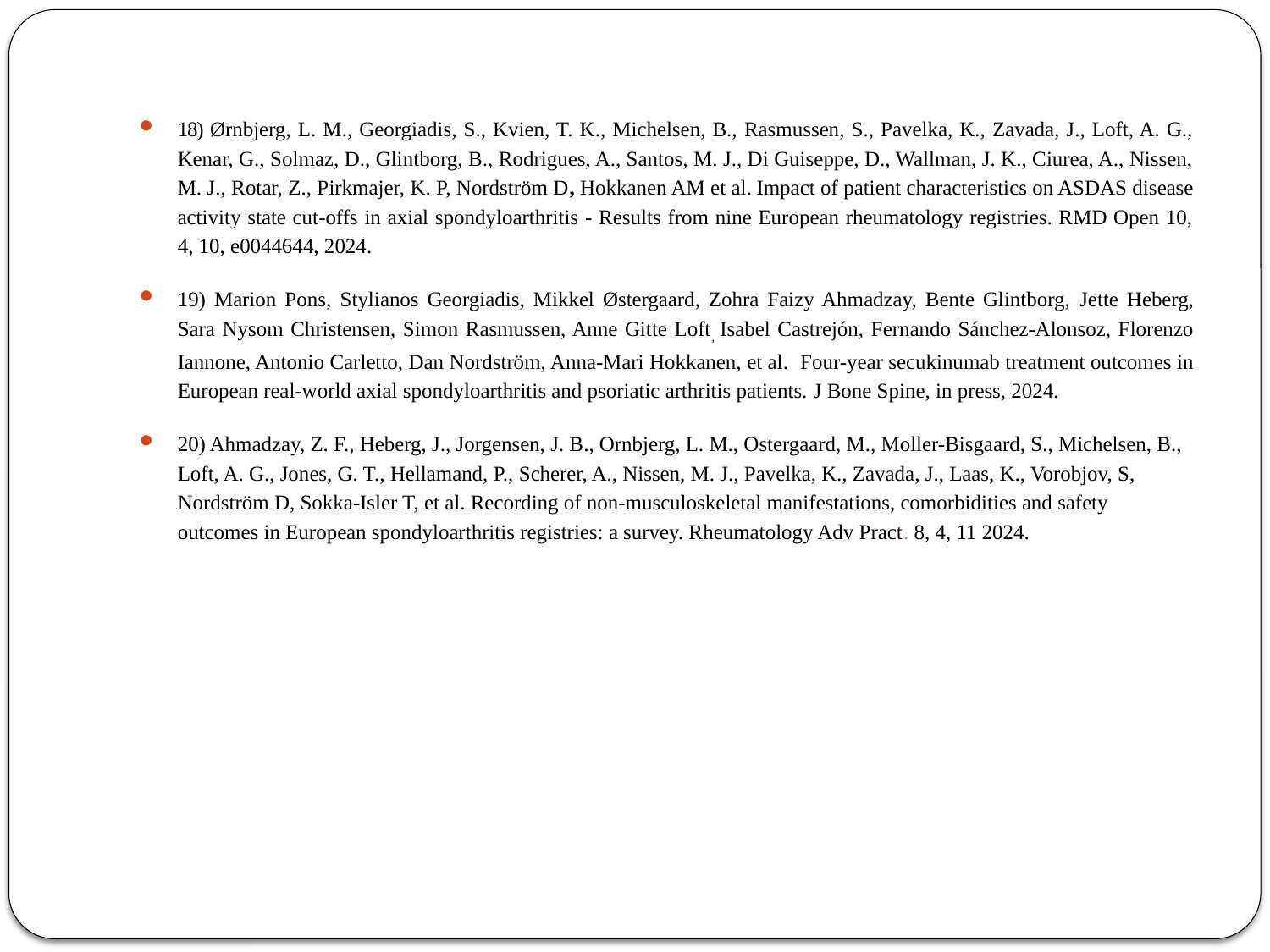

18) Ørnbjerg, L. M., Georgiadis, S., Kvien, T. K., Michelsen, B., Rasmussen, S., Pavelka, K., Zavada, J., Loft, A. G., Kenar, G., Solmaz, D., Glintborg, B., Rodrigues, A., Santos, M. J., Di Guiseppe, D., Wallman, J. K., Ciurea, A., Nissen, M. J., Rotar, Z., Pirkmajer, K. P, Nordström D, Hokkanen AM et al. Impact of patient characteristics on ASDAS disease activity state cut-offs in axial spondyloarthritis - Results from nine European rheumatology registries. RMD Open 10, 4, 10, e0044644, 2024.
19) Marion Pons, Stylianos Georgiadis, Mikkel Østergaard, Zohra Faizy Ahmadzay, Bente Glintborg, Jette Heberg, Sara Nysom Christensen, Simon Rasmussen, Anne Gitte Loft, Isabel Castrejón, Fernando Sánchez-Alonsoz, Florenzo Iannone, Antonio Carletto, Dan Nordström, Anna-Mari Hokkanen, et al.  Four-year secukinumab treatment outcomes in European real-world axial spondyloarthritis and psoriatic arthritis patients. J Bone Spine, in press, 2024.
20) Ahmadzay, Z. F., Heberg, J., Jorgensen, J. B., Ornbjerg, L. M., Ostergaard, M., Moller-Bisgaard, S., Michelsen, B., Loft, A. G., Jones, G. T., Hellamand, P., Scherer, A., Nissen, M. J., Pavelka, K., Zavada, J., Laas, K., Vorobjov, S, Nordström D, Sokka-Isler T, et al. Recording of non-musculoskeletal manifestations, comorbidities and safety outcomes in European spondyloarthritis registries: a survey. Rheumatology Adv Pract. 8, 4, 11 2024.